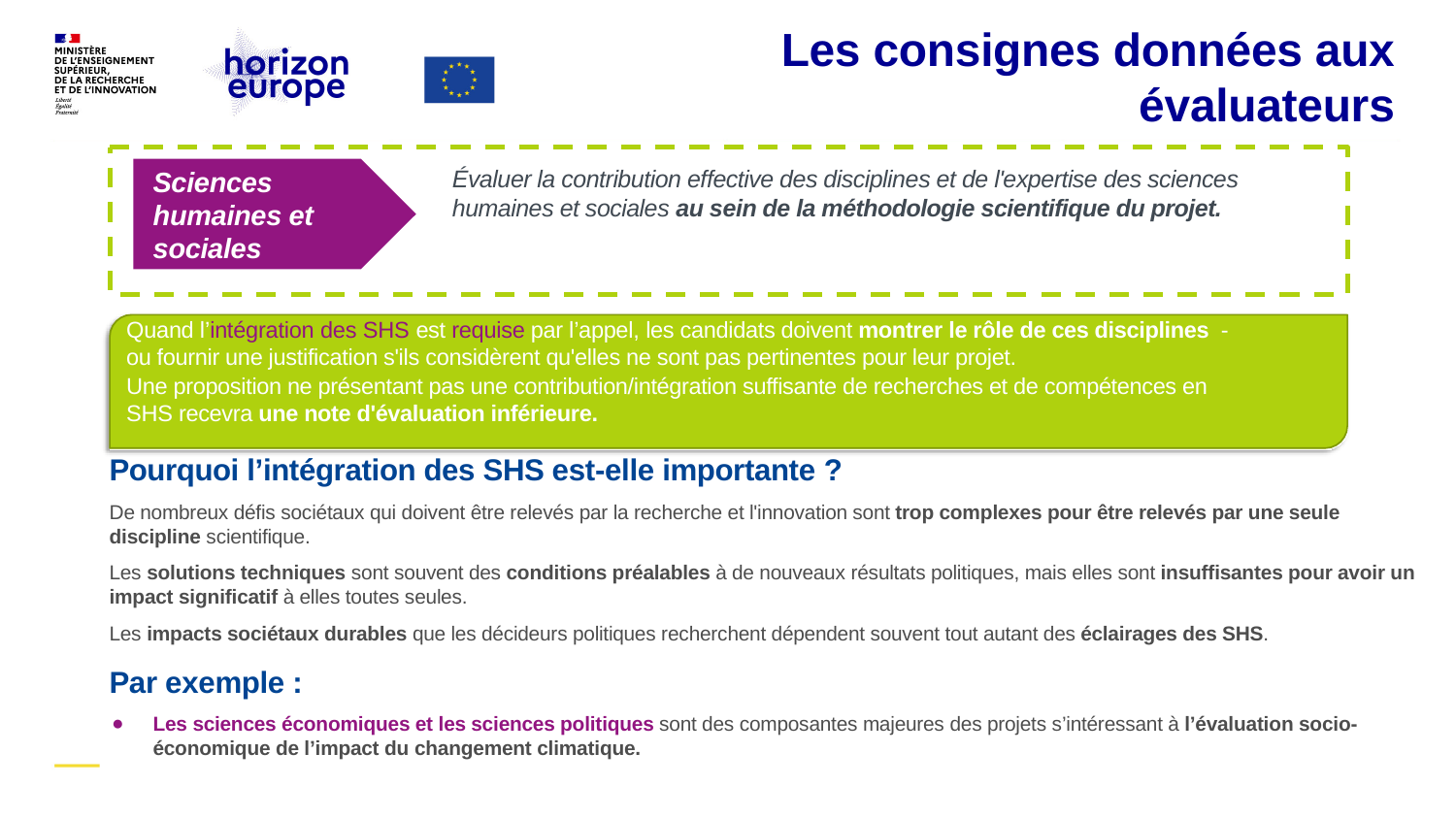

# Les consignes données aux évaluateurs

Évaluer la contribution effective des disciplines et de l'expertise des sciences humaines et sociales au sein de la méthodologie scientifique du projet.
Sciences humaines et sociales

Quand l’intégration des SHS est requise par l’appel, les candidats doivent montrer le rôle de ces disciplines  - ou fournir une justification s'ils considèrent qu'elles ne sont pas pertinentes pour leur projet.
Une proposition ne présentant pas une contribution/intégration suffisante de recherches et de compétences en SHS recevra une note d'évaluation inférieure.

Pourquoi l’intégration des SHS est-elle importante ?
De nombreux défis sociétaux qui doivent être relevés par la recherche et l'innovation sont trop complexes pour être relevés par une seule discipline scientifique.
Les solutions techniques sont souvent des conditions préalables à de nouveaux résultats politiques, mais elles sont insuffisantes pour avoir un impact significatif à elles toutes seules.
Les impacts sociétaux durables que les décideurs politiques recherchent dépendent souvent tout autant des éclairages des SHS.
Par exemple :
Les sciences économiques et les sciences politiques sont des composantes majeures des projets s’intéressant à l’évaluation socio-économique de l’impact du changement climatique.